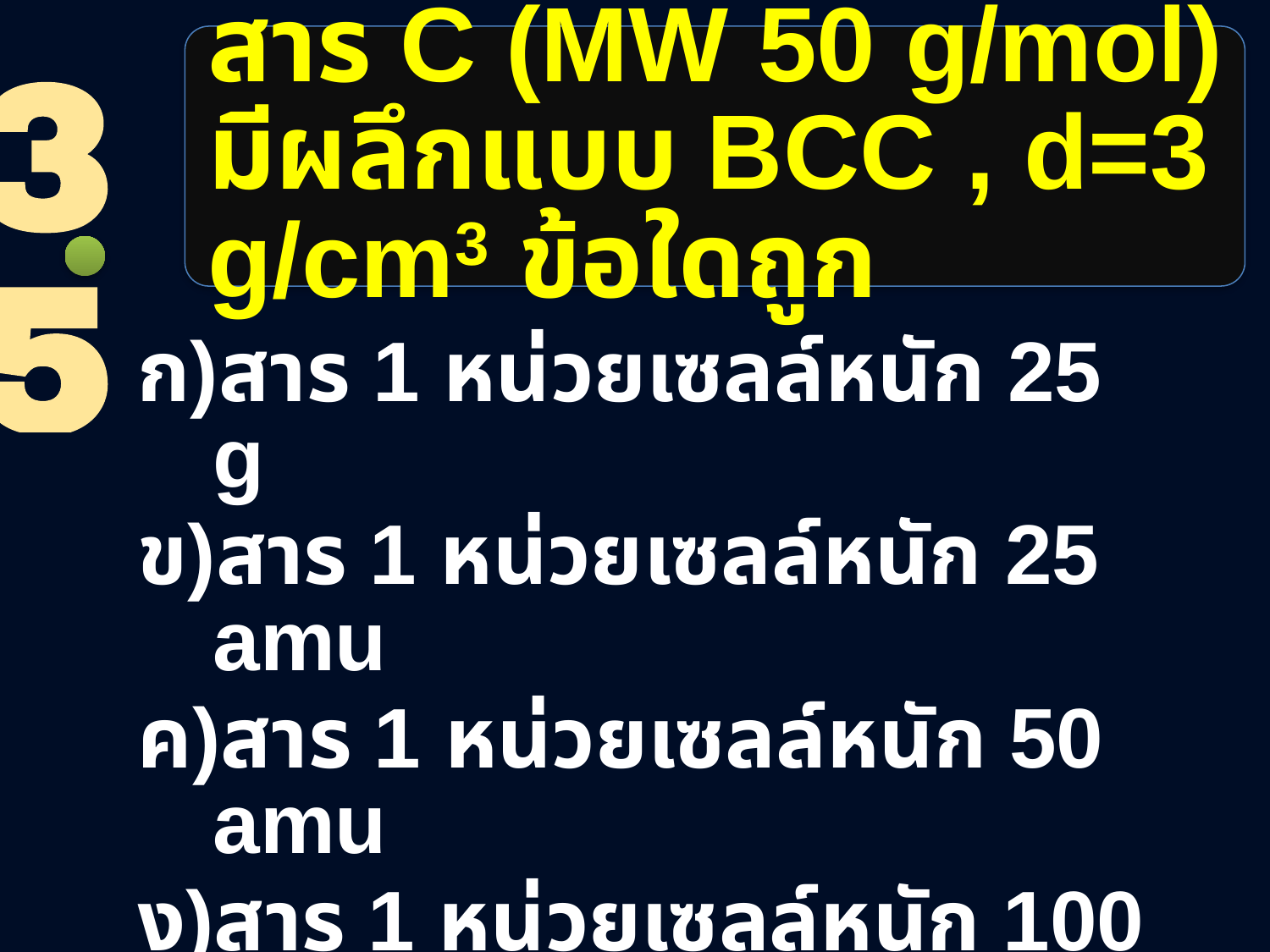

35
# สาร C (MW 50 g/mol) มีผลึกแบบ BCC , d=3 g/cm3 ข้อใดถูก

สาร 1 หน่วยเซลล์หนัก 25 g
สาร 1 หน่วยเซลล์หนัก 25 amu
สาร 1 หน่วยเซลล์หนัก 50 amu
สาร 1 หน่วยเซลล์หนัก 100 amu
สาร 1 หน่วยเซลล์หนัก 150 amu